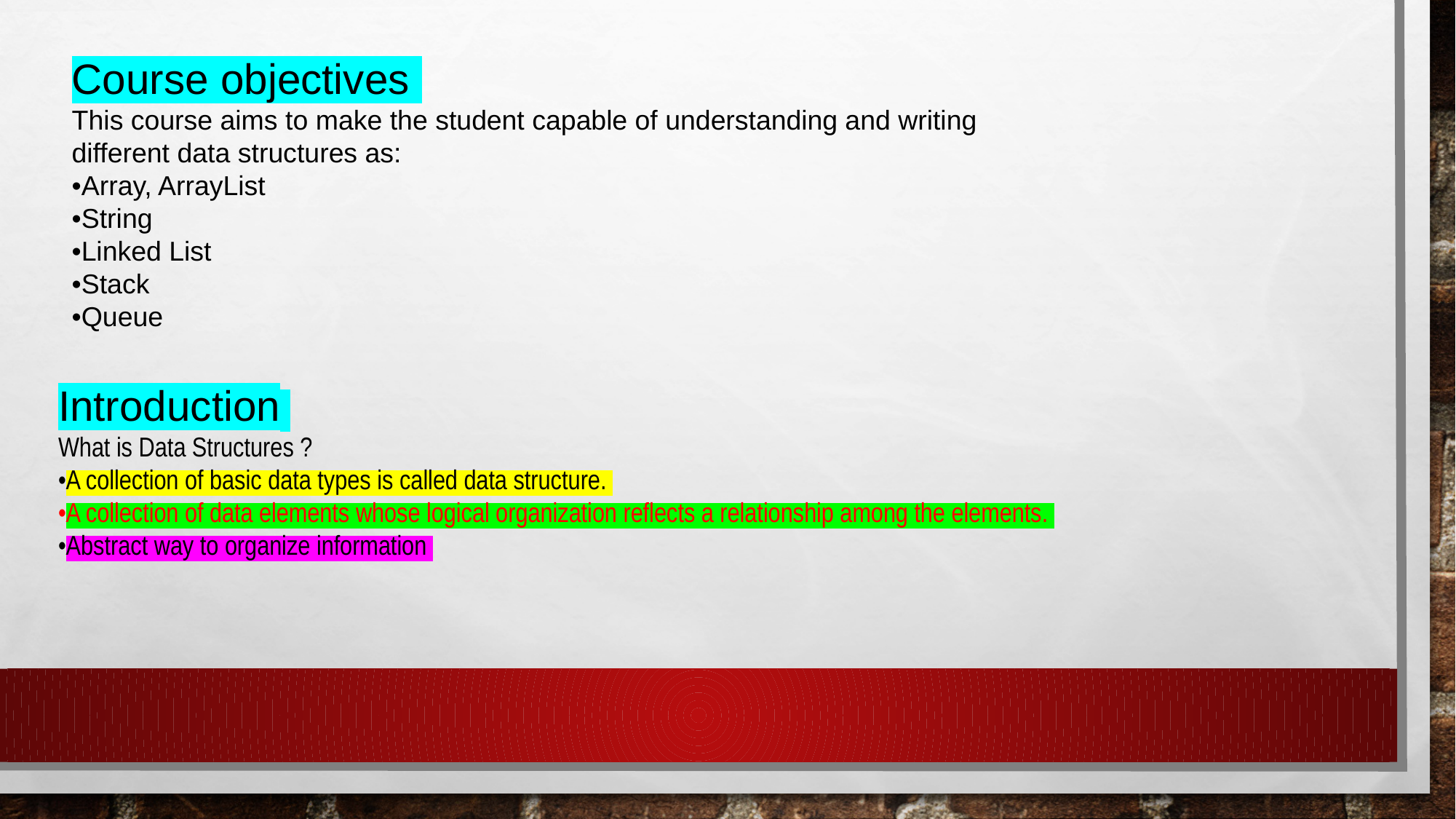

Course objectives
This course aims to make the student capable of understanding and writing different data structures as:
•Array, ArrayList
•String
•Linked List
•Stack
•Queue

Introduction
What is Data Structures ?
•A collection of basic data types is called data structure.
•A collection of data elements whose logical organization reflects a relationship among the elements.
•Abstract way to organize information